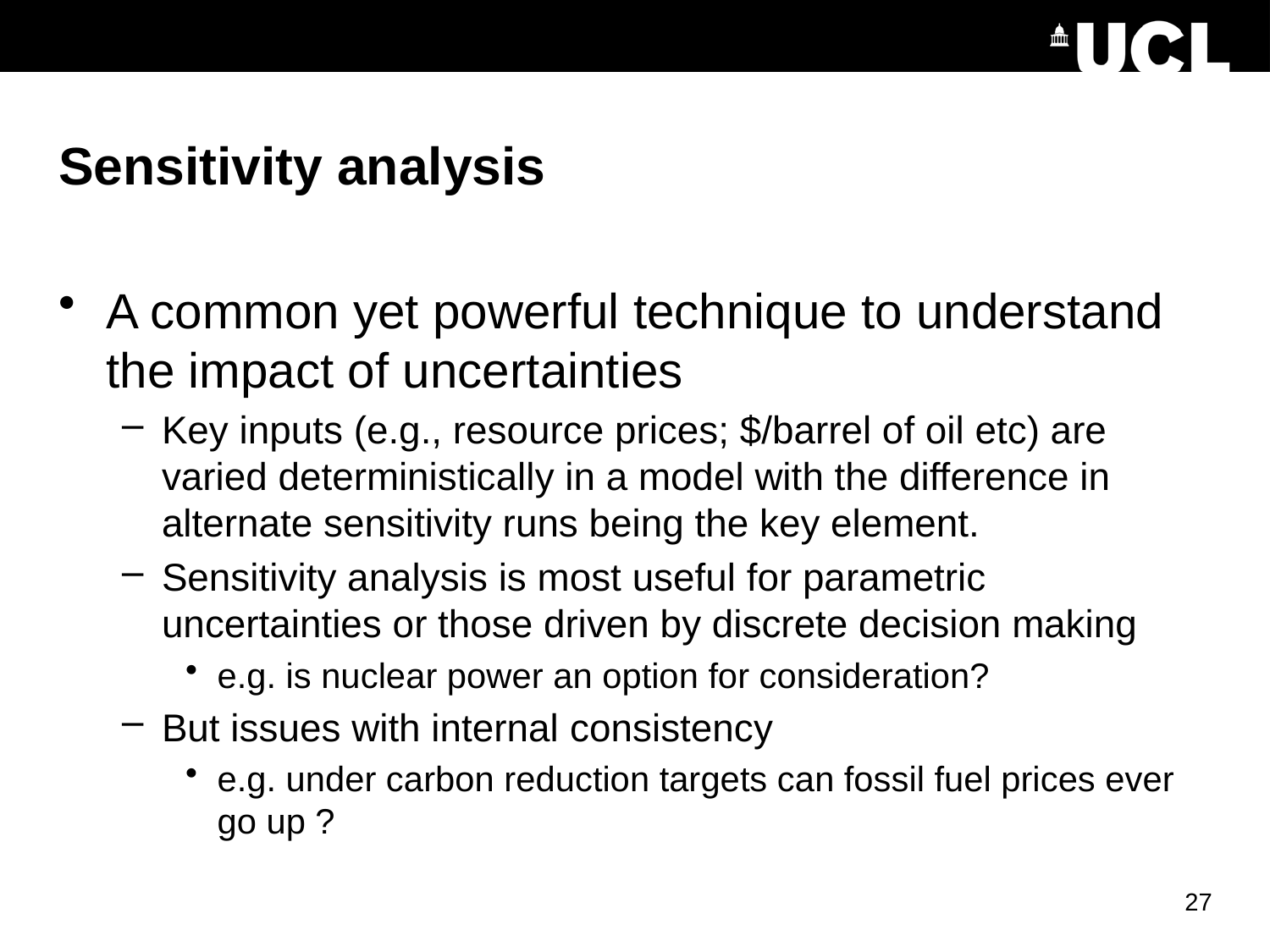

# Sensitivity analysis
A common yet powerful technique to understand the impact of uncertainties
Key inputs (e.g., resource prices; $/barrel of oil etc) are varied deterministically in a model with the difference in alternate sensitivity runs being the key element.
Sensitivity analysis is most useful for parametric uncertainties or those driven by discrete decision making
e.g. is nuclear power an option for consideration?
But issues with internal consistency
e.g. under carbon reduction targets can fossil fuel prices ever go up ?
27